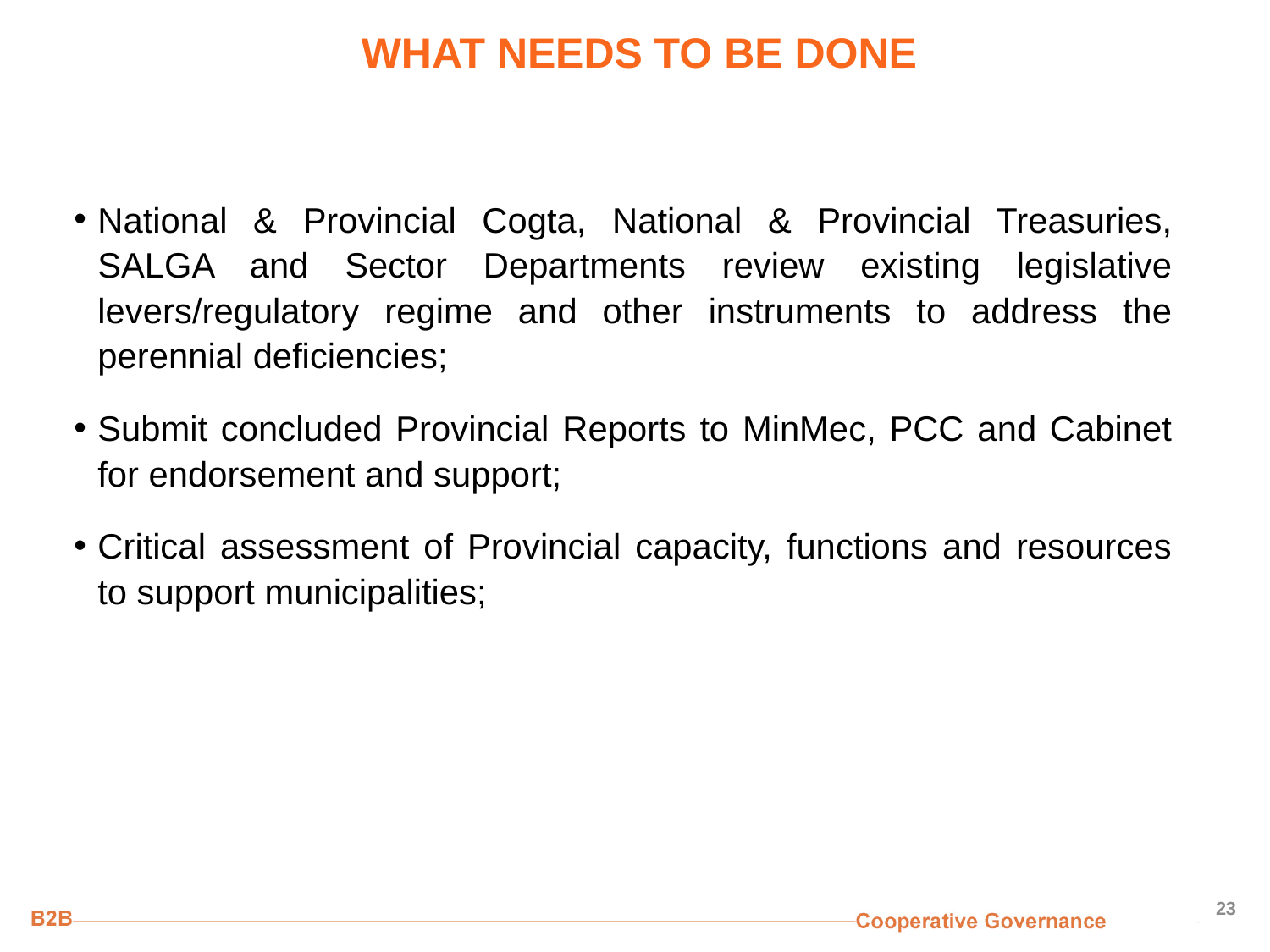

# WHAT NEEDS TO BE DONE
National & Provincial Cogta, National & Provincial Treasuries, SALGA and Sector Departments review existing legislative levers/regulatory regime and other instruments to address the perennial deficiencies;
Submit concluded Provincial Reports to MinMec, PCC and Cabinet for endorsement and support;
Critical assessment of Provincial capacity, functions and resources to support municipalities;

23